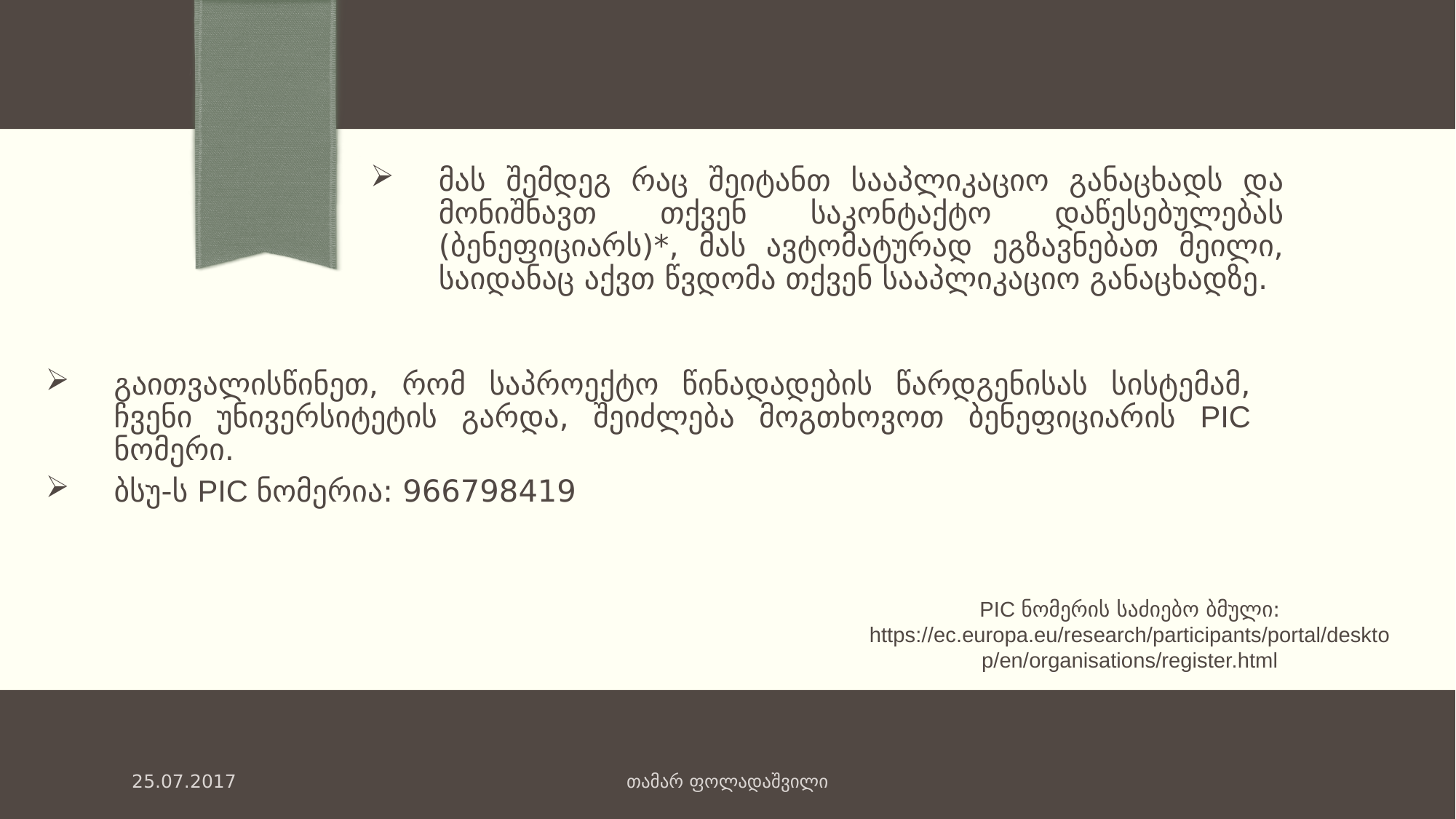

# მას შემდეგ რაც შეიტანთ სააპლიკაციო განაცხადს და მონიშნავთ თქვენ საკონტაქტო დაწესებულებას (ბენეფიციარს)*, მას ავტომატურად ეგზავნებათ მეილი, საიდანაც აქვთ წვდომა თქვენ სააპლიკაციო განაცხადზე.
გაითვალისწინეთ, რომ საპროექტო წინადადების წარდგენისას სისტემამ, ჩვენი უნივერსიტეტის გარდა, შეიძლება მოგთხოვოთ ბენეფიციარის PIC ნომერი.
ბსუ-ს PIC ნომერია: 966798419
PIC ნომერის საძიებო ბმული: https://ec.europa.eu/research/participants/portal/desktop/en/organisations/register.html
თამარ ფოლადაშვილი
25.07.2017